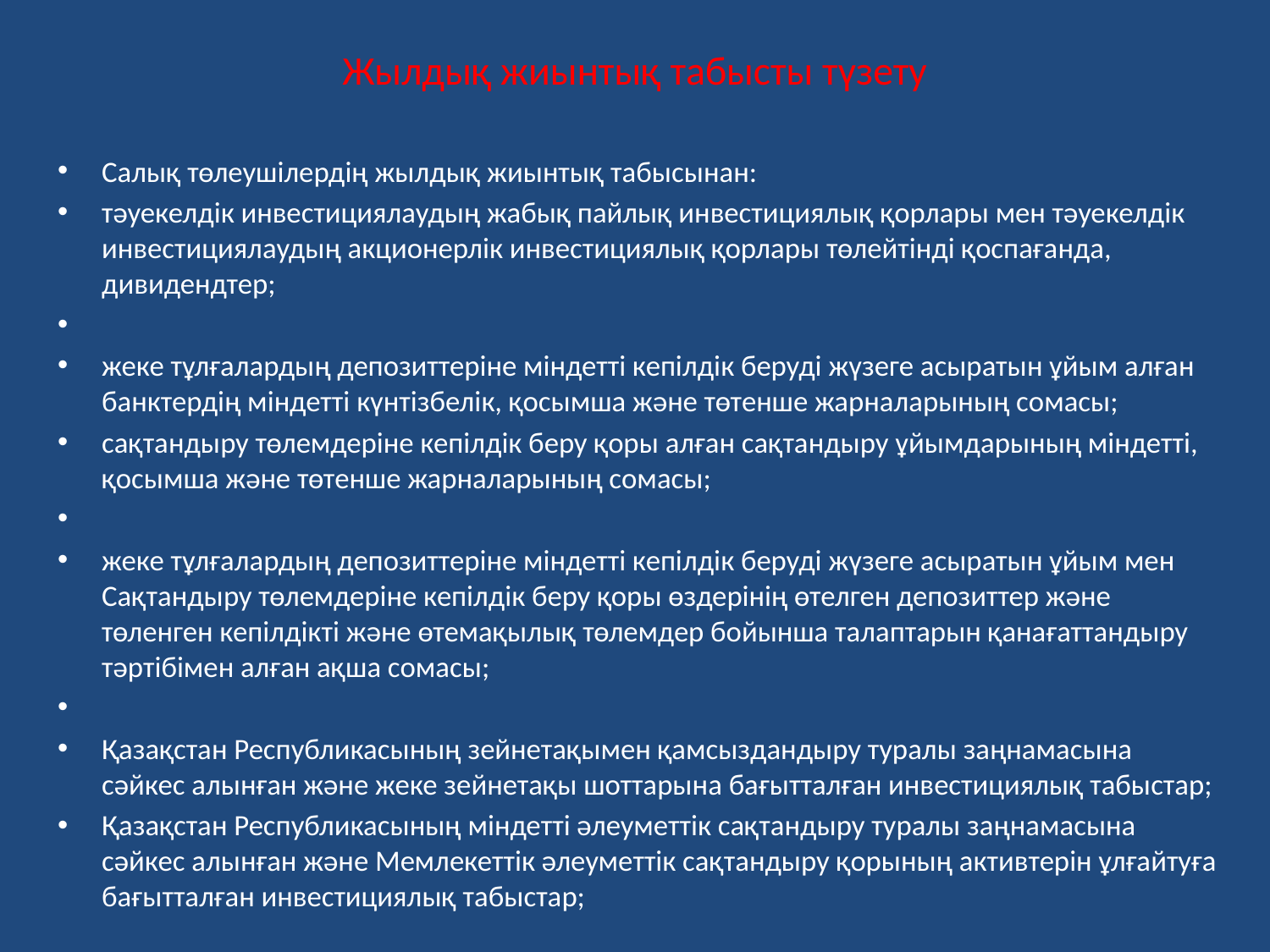

# Жылдық жиынтық табысты түзету
Салық төлеушілердің жылдық жиынтық табысынан:
тәуекелдік инвестициялаудың жабық пайлық инвестициялық қорлары мен тәуекелдік инвестициялаудың акционерлік инвестициялық қорлары төлейтінді қоспағанда, дивидендтер;

жеке тұлғалардың депозиттеріне міндетті кепілдік беруді жүзеге асыратын ұйым алған банктердің міндетті күнтізбелік, қосымша және төтенше жарналарының сомасы;
сақтандыру төлемдеріне кепілдік беру қоры алған сақтандыру ұйымдарының міндетті, қосымша және төтенше жарналарының сомасы;

жеке тұлғалардың депозиттеріне міндетті кепілдік беруді жүзеге асыратын ұйым мен Сақтандыру төлемдеріне кепілдік беру қоры өздерінің өтелген депозиттер және төленген кепілдікті және өтемақылық төлемдер бойынша талаптарын қанағаттандыру тәртібімен алған ақша сомасы;

Қазақстан Республикасының зейнетақымен қамсыздандыру туралы заңнамасына сәйкес алынған және жеке зейнетақы шоттарына бағытталған инвестициялық табыстар;
Қазақстан Республикасының міндетті әлеуметтік сақтандыру туралы заңнамасына сәйкес алынған және Мемлекеттік әлеуметтік сақтандыру қорының активтерін ұлғайтуға бағытталған инвестициялық табыстар;